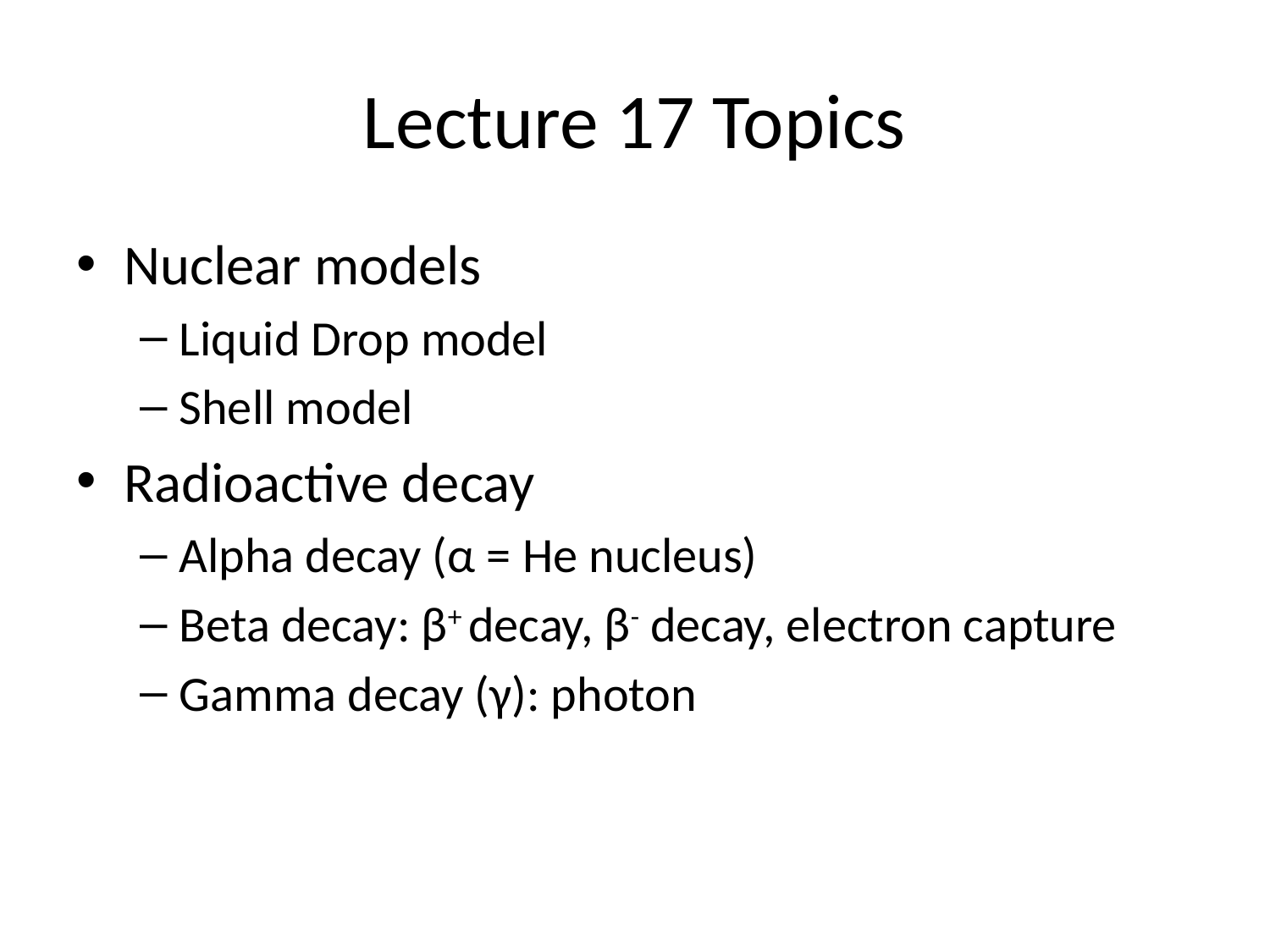

# Lecture 17 Topics
Nuclear models
Liquid Drop model
Shell model
Radioactive decay
Alpha decay (α = He nucleus)
Beta decay: β+ decay, β- decay, electron capture
Gamma decay (γ): photon